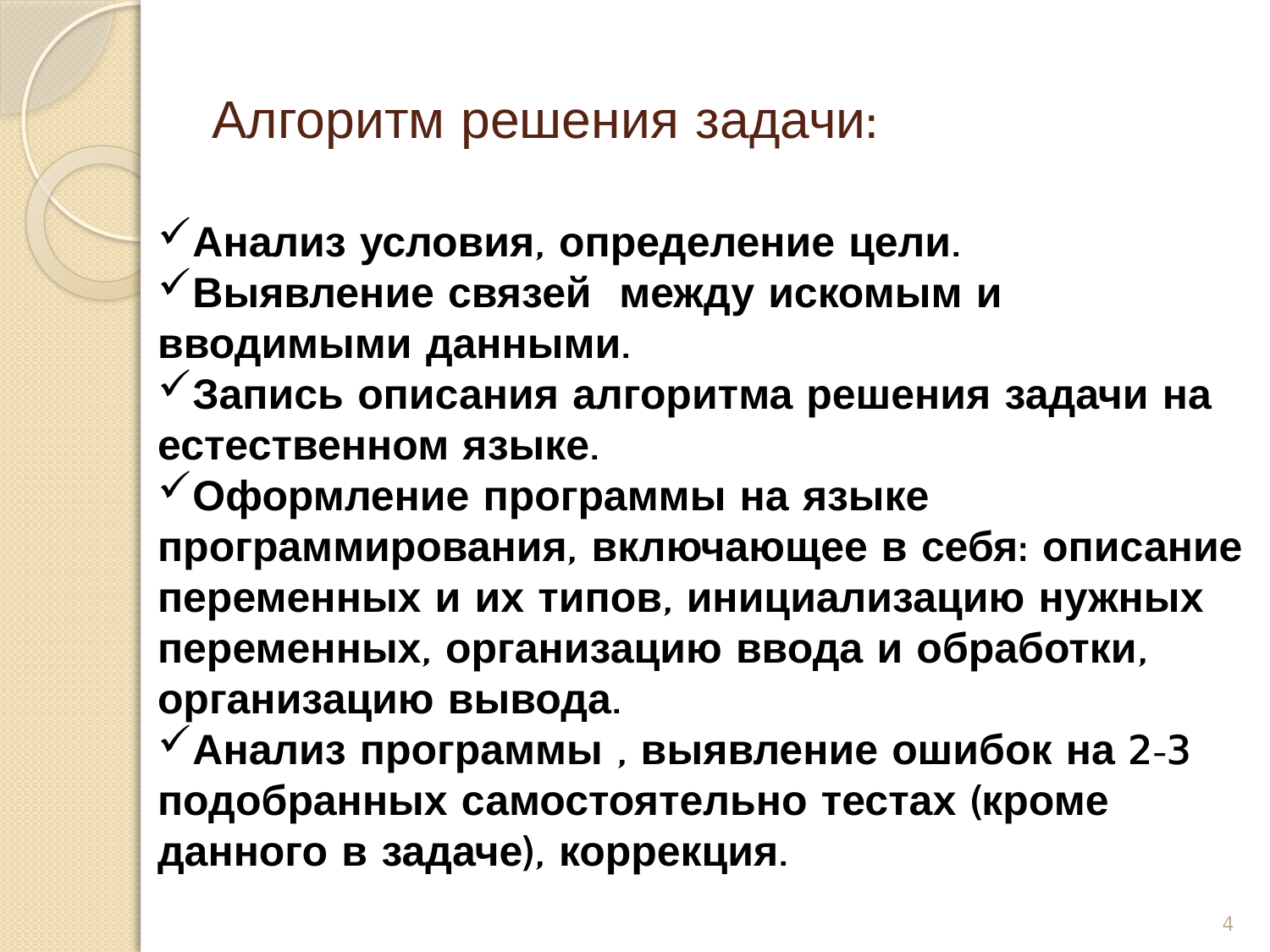

# Алгоритм решения задачи:
Анализ условия, определение цели.
Выявление связей  между искомым и вводимыми данными.
Запись описания алгоритма решения задачи на естественном языке.
Оформление программы на языке программирования, включающее в себя: описание переменных и их типов, инициализацию нужных переменных, организацию ввода и обработки, организацию вывода.
Анализ программы , выявление ошибок на 2-3 подобранных самостоятельно тестах (кроме данного в задаче), коррекция.

4